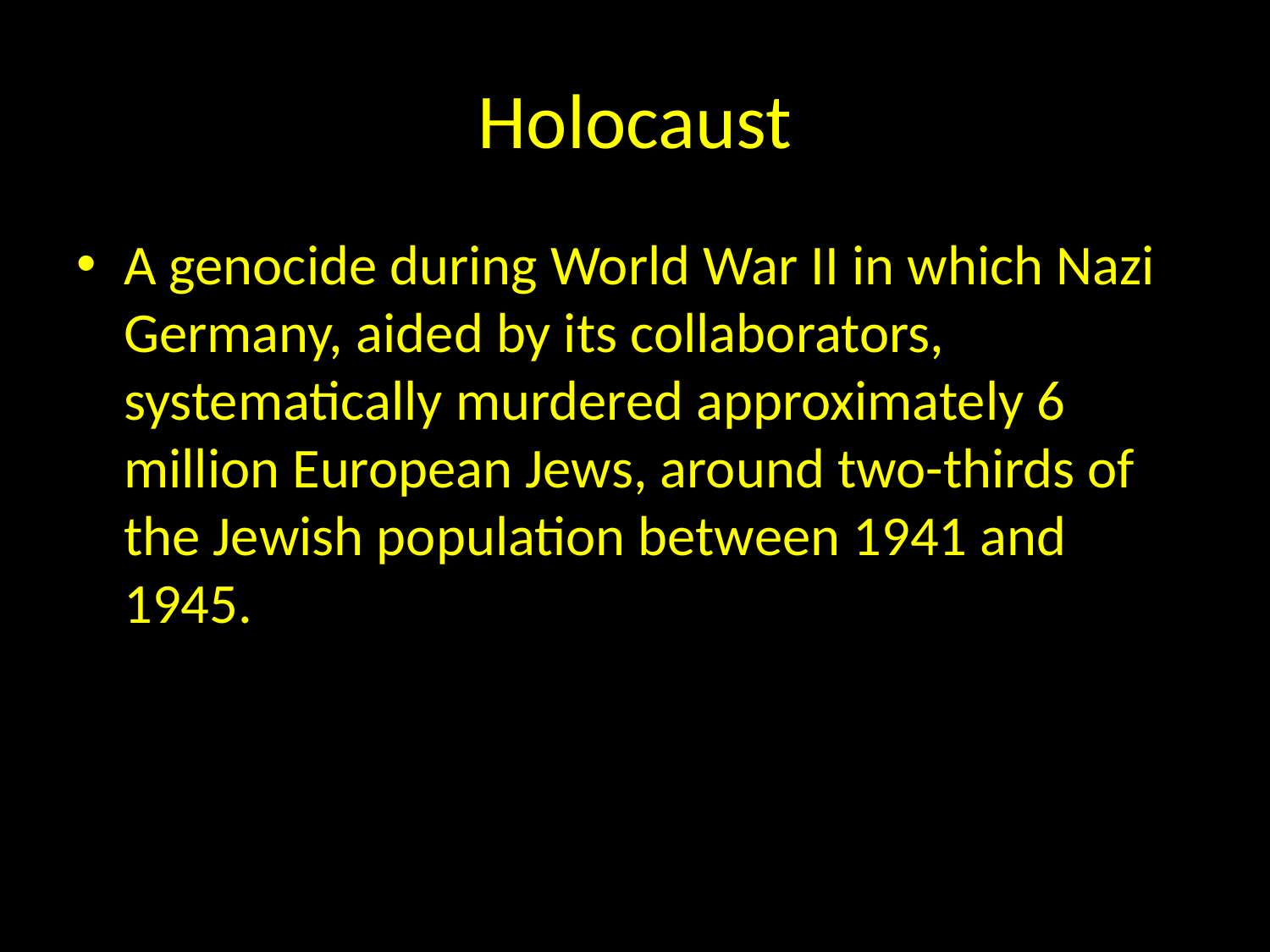

# Holocaust
A genocide during World War II in which Nazi Germany, aided by its collaborators, systematically murdered approximately 6 million European Jews, around two-thirds of the Jewish population between 1941 and 1945.